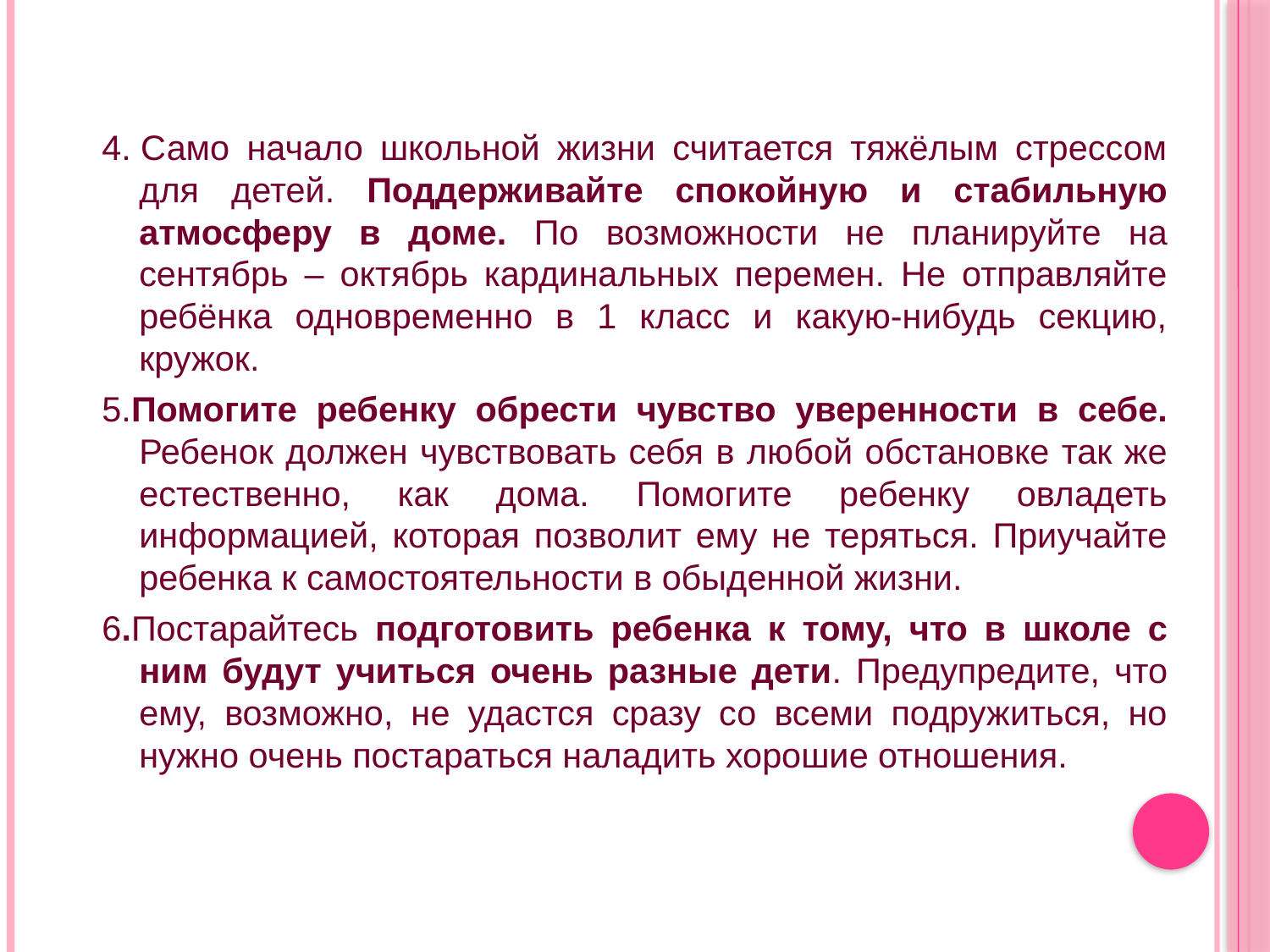

4. Само начало школьной жизни считается тяжёлым стрессом для детей. Поддерживайте спокойную и стабильную атмосферу в доме. По возможности не планируйте на сентябрь – октябрь кардинальных перемен. Не отправляйте ребёнка одновременно в 1 класс и какую-нибудь секцию, кружок.
5.Помогите ребенку обрести чувство уверенности в себе. Ребенок должен чувствовать себя в любой обстановке так же естественно, как дома. Помогите ребенку овладеть информацией, которая позволит ему не теряться. Приучайте ребенка к самостоятельности в обыденной жизни.
6.Постарайтесь подготовить ребенка к тому, что в школе с ним будут учиться очень разные дети. Предупредите, что ему, возможно, не удастся сразу со всеми подружиться, но нужно очень постараться наладить хорошие отношения.